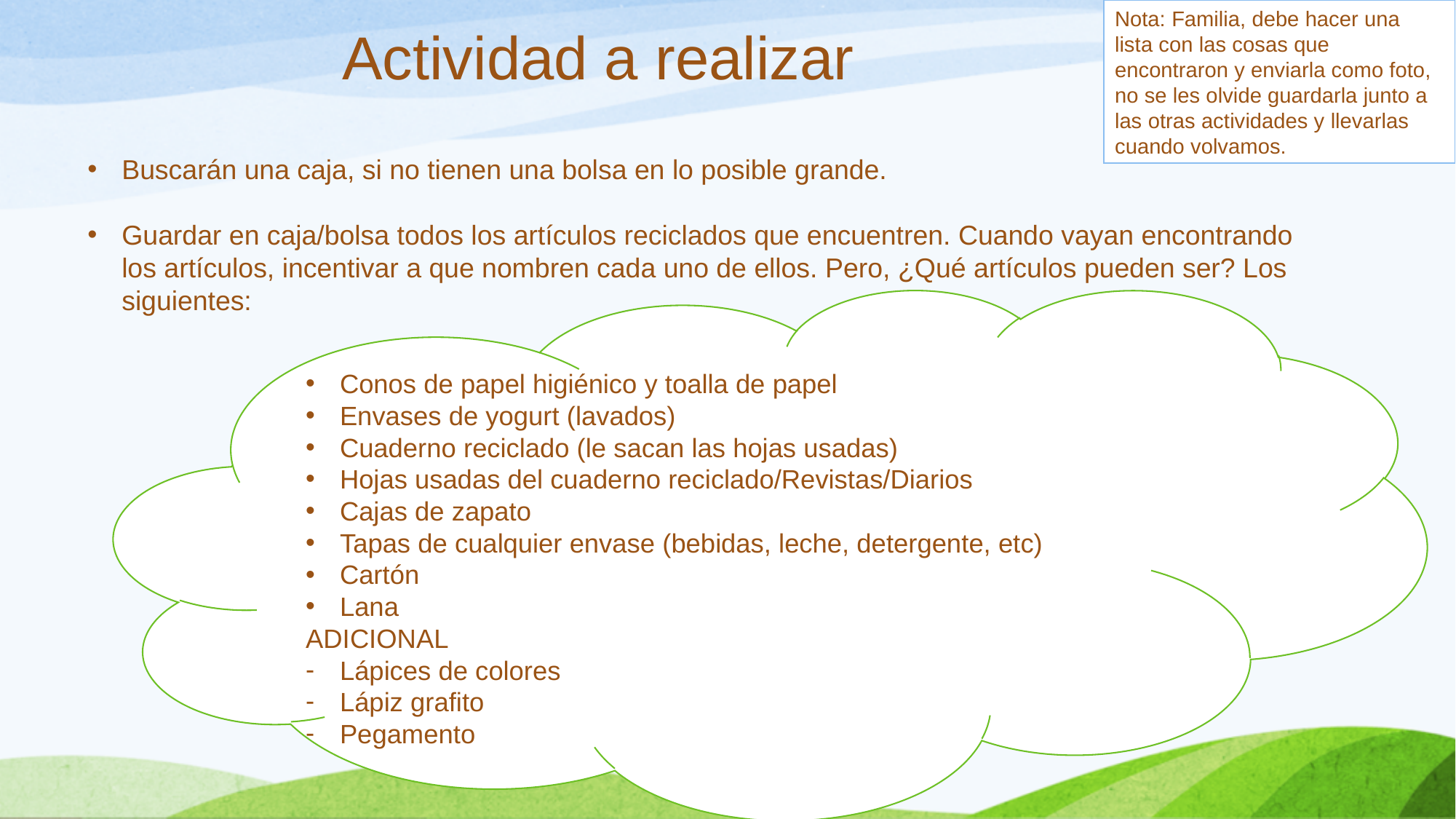

Nota: Familia, debe hacer una  lista con las cosas que encontraron y enviarla como foto, no se les olvide guardarla junto a las otras actividades y llevarlas cuando volvamos.
Actividad a realizar

Buscarán una caja, si no tienen una bolsa en lo posible grande.

Guardar en caja/bolsa todos los artículos reciclados que encuentren. Cuando vayan encontrando los artículos, incentivar a que nombren cada uno de ellos. Pero, ¿Qué artículos pueden ser? Los siguientes:

Conos de papel higiénico y toalla de papel
Envases de yogurt (lavados)
Cuaderno reciclado (le sacan las hojas usadas)
Hojas usadas del cuaderno reciclado/Revistas/Diarios
Cajas de zapato
Tapas de cualquier envase (bebidas, leche, detergente, etc)
Cartón
Lana
ADICIONAL
Lápices de colores
Lápiz grafito
Pegamento